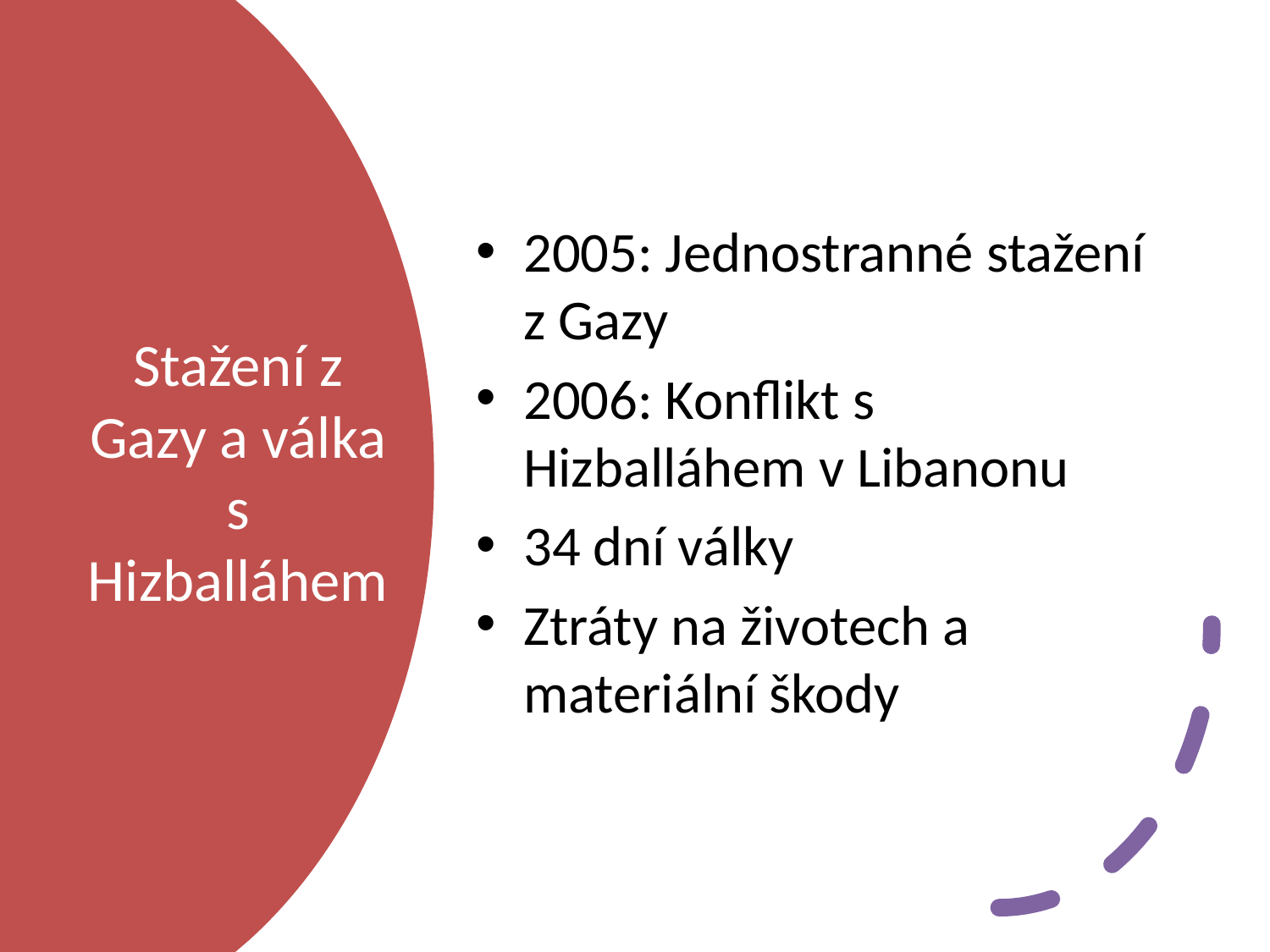

2005: Jednostranné stažení z Gazy
2006: Konflikt s Hizballáhem v Libanonu
34 dní války
Ztráty na životech a materiální škody
# Stažení z Gazy a válka s Hizballáhem